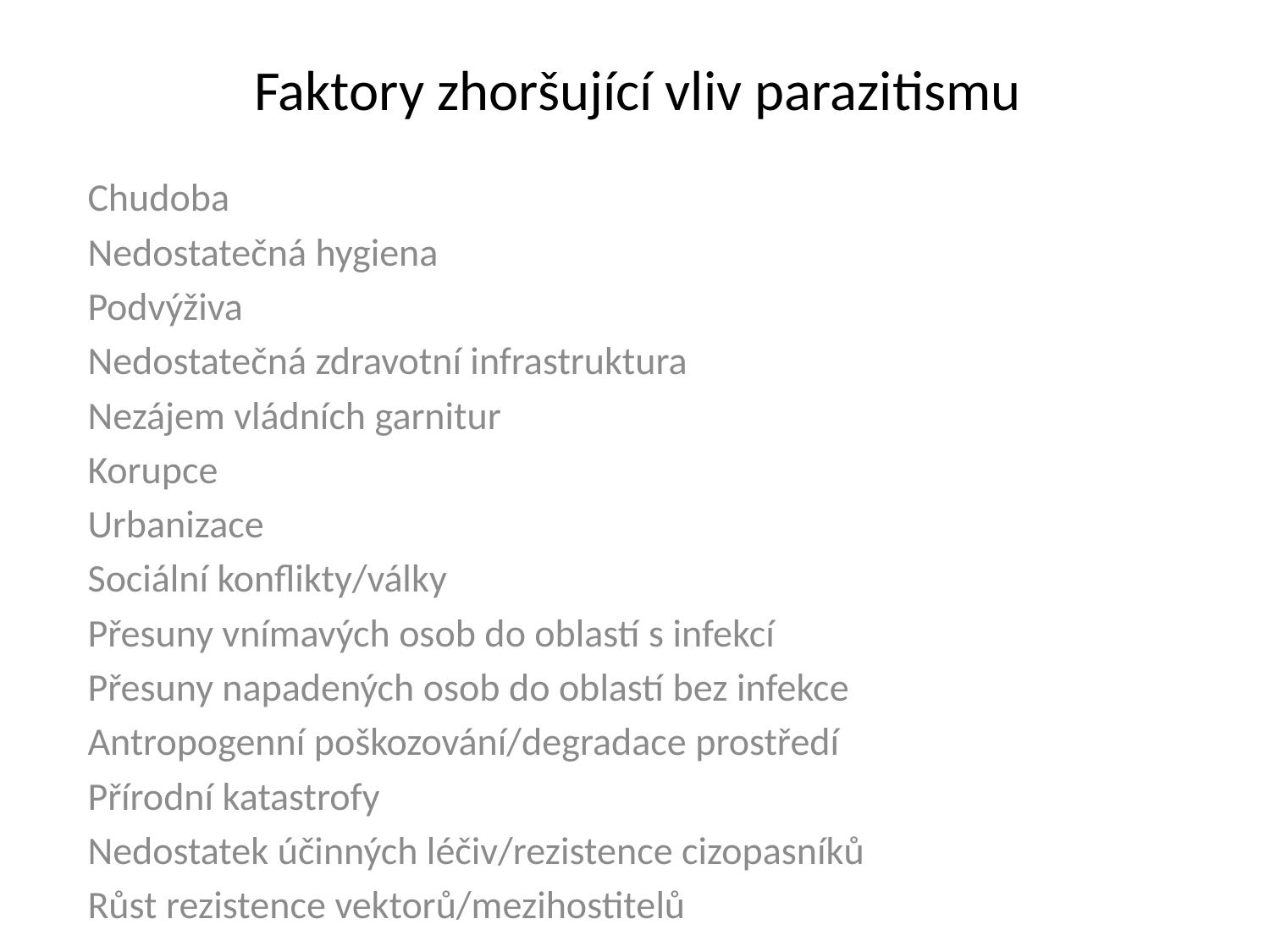

# Faktory zhoršující vliv parazitismu
Chudoba
Nedostatečná hygiena
Podvýživa
Nedostatečná zdravotní infrastruktura
Nezájem vládních garnitur
Korupce
Urbanizace
Sociální konflikty/války
Přesuny vnímavých osob do oblastí s infekcí
Přesuny napadených osob do oblastí bez infekce
Antropogenní poškozování/degradace prostředí
Přírodní katastrofy
Nedostatek účinných léčiv/rezistence cizopasníků
Růst rezistence vektorů/mezihostitelů